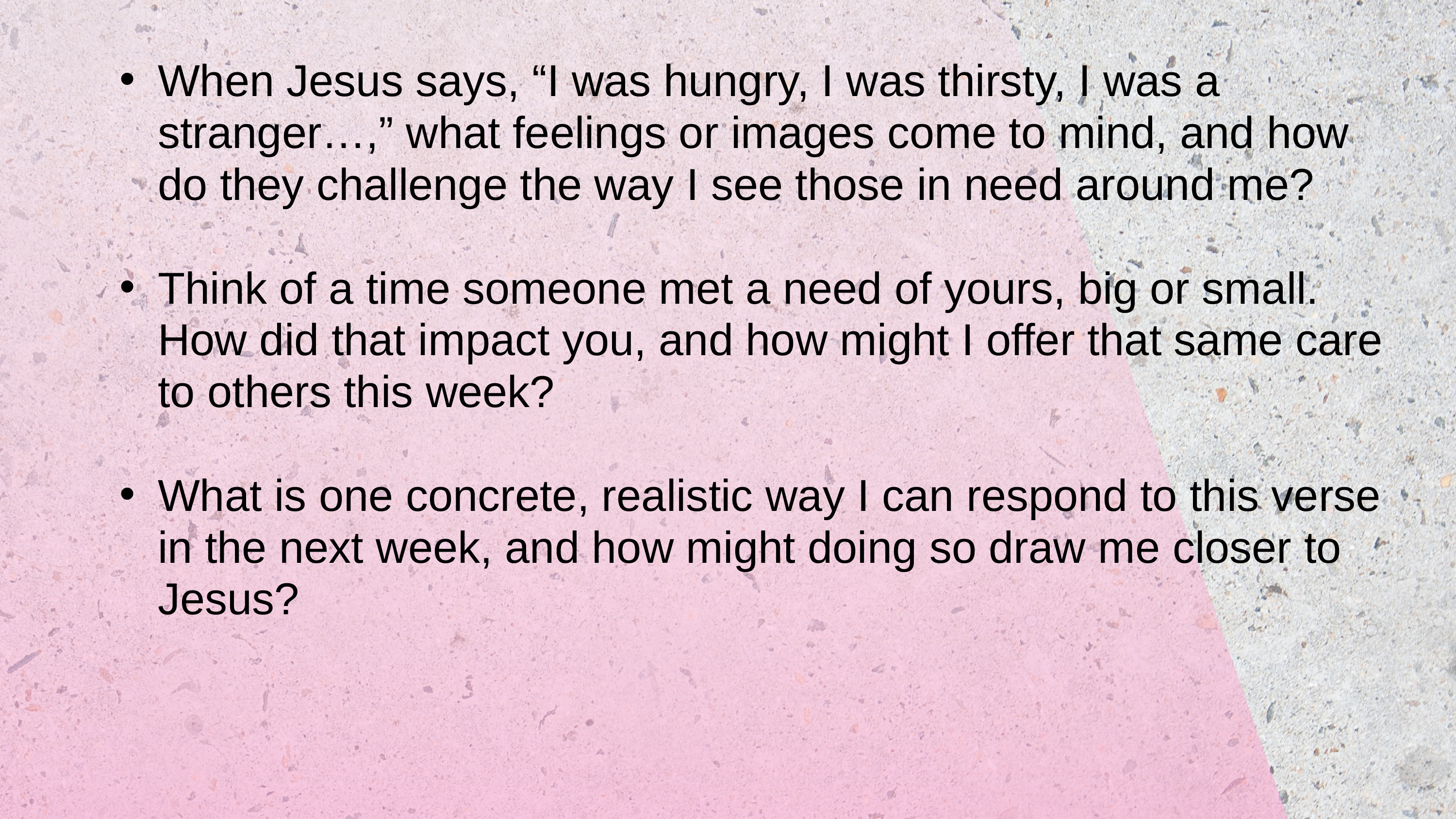

When Jesus says, “I was hungry, I was thirsty, I was a stranger…,” what feelings or images come to mind, and how do they challenge the way I see those in need around me?

Think of a time someone met a need of yours, big or small. How did that impact you, and how might I offer that same care to others this week?

What is one concrete, realistic way I can respond to this verse in the next week, and how might doing so draw me closer to Jesus?